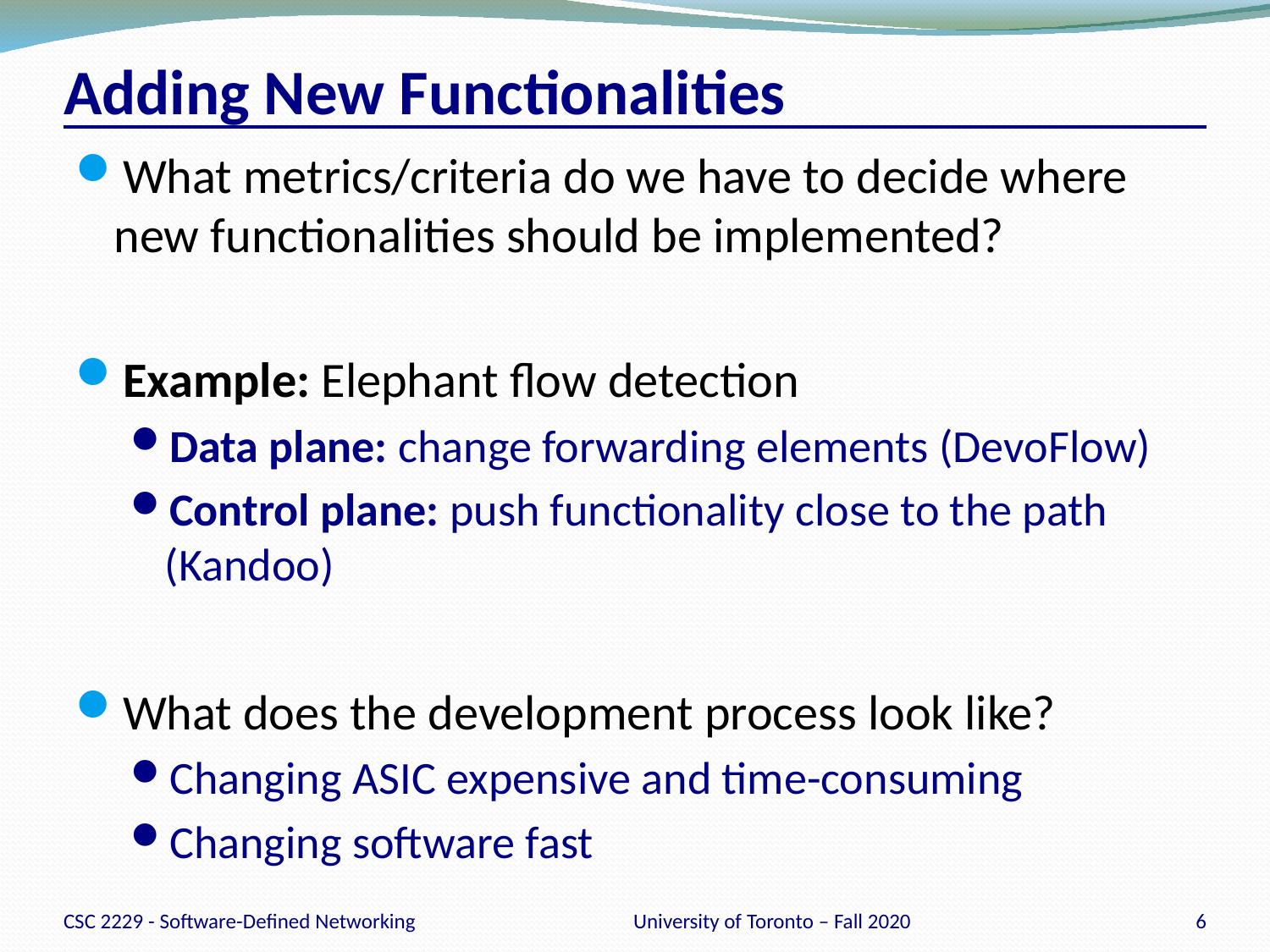

# Adding New Functionalities
What metrics/criteria do we have to decide where new functionalities should be implemented?

Example: Elephant flow detection
Data plane: change forwarding elements (DevoFlow)
Control plane: push functionality close to the path (Kandoo)

What does the development process look like?
Changing ASIC expensive and time-consuming
Changing software fast
CSC 2229 - Software-Defined Networking
University of Toronto – Fall 2020
6